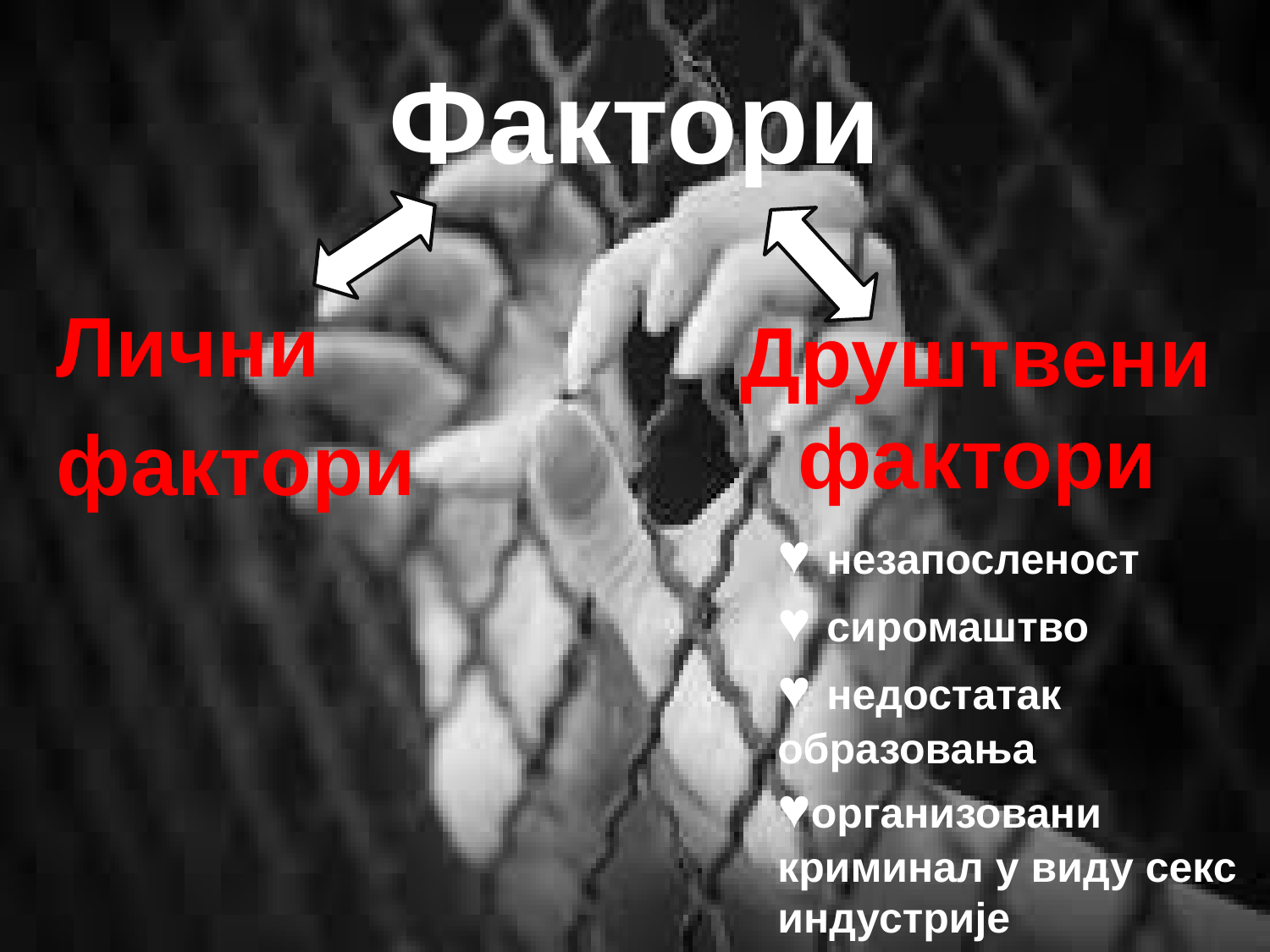

# Фактори

Лични
фактори
Друштвени фактори
♥ незапосленост
♥ сиромаштво
♥ недостатак образовања
♥организовани криминал у виду секс индустрије